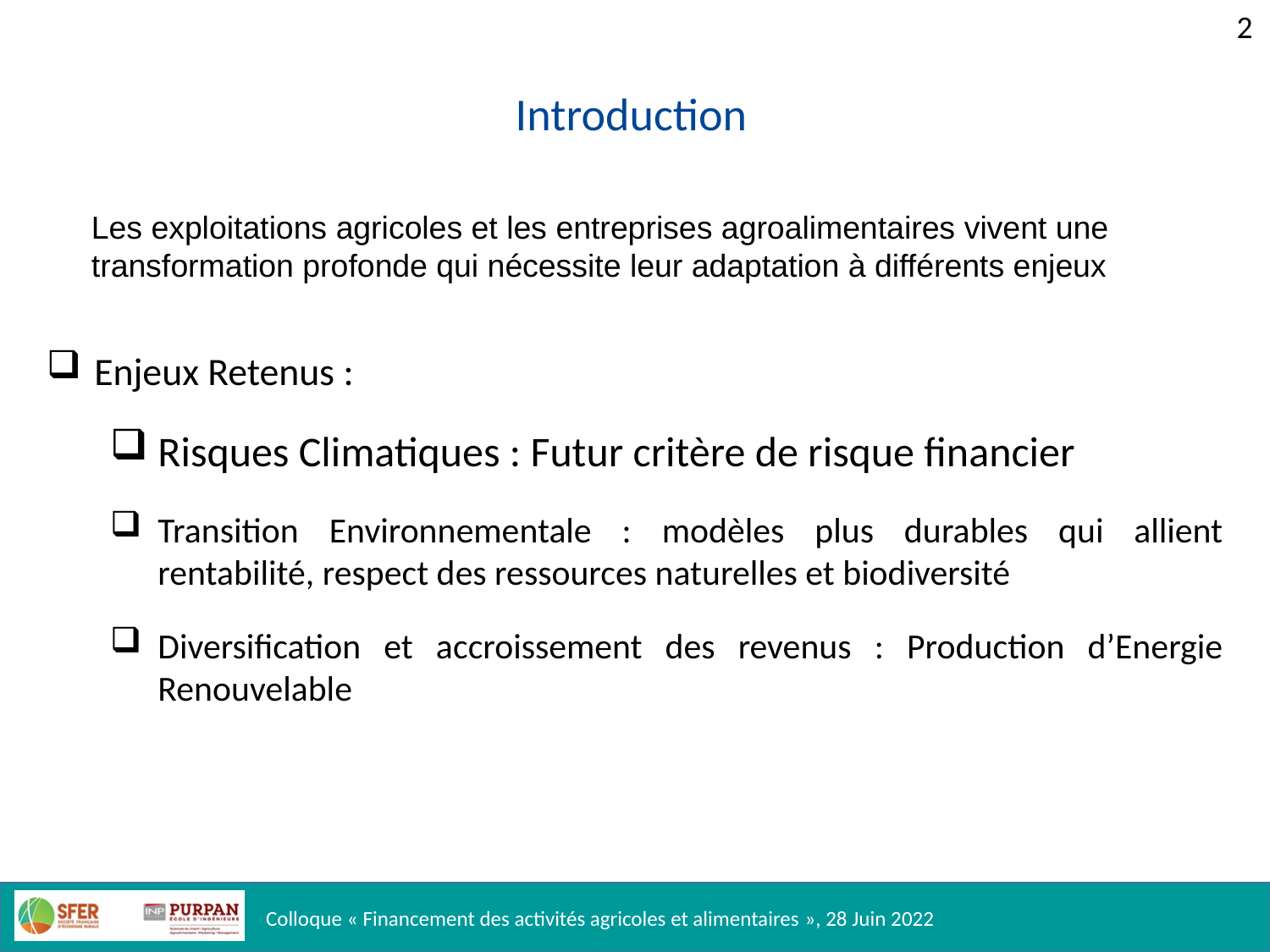

2
# Introduction
Les exploitations agricoles et les entreprises agroalimentaires vivent une transformation profonde qui nécessite leur adaptation à différents enjeux
Enjeux Retenus :
Risques Climatiques : Futur critère de risque financier
Transition Environnementale : modèles plus durables qui allient rentabilité, respect des ressources naturelles et biodiversité
Diversification et accroissement des revenus : Production d’Energie Renouvelable